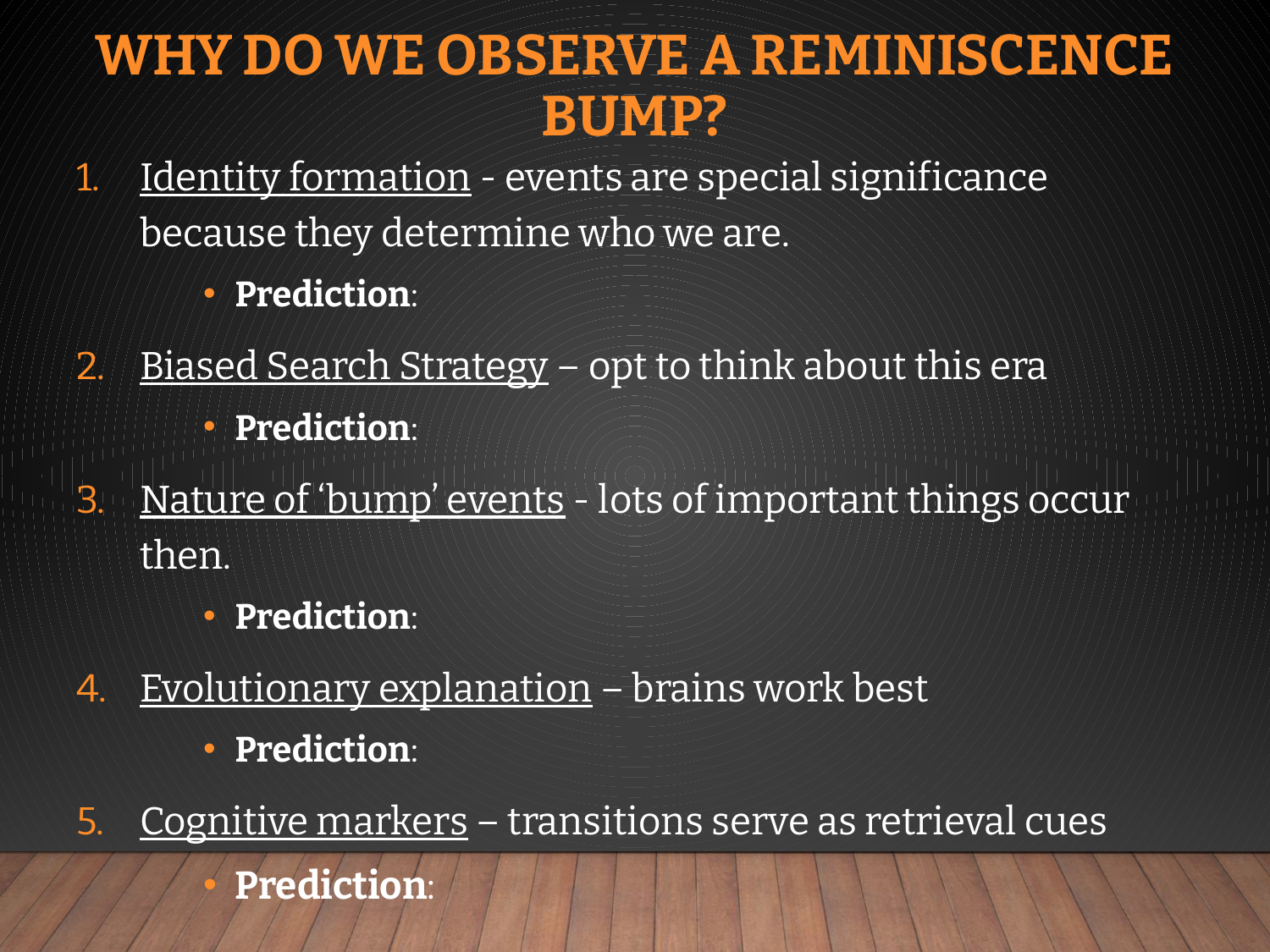

# Why do we observe a reminiscence bump?
Identity formation - events are special significance because they determine who we are.
Prediction:
Biased Search Strategy – opt to think about this era
Prediction:
Nature of ‘bump’ events - lots of important things occur then.
Prediction:
Evolutionary explanation – brains work best
Prediction:
Cognitive markers – transitions serve as retrieval cues
Prediction: